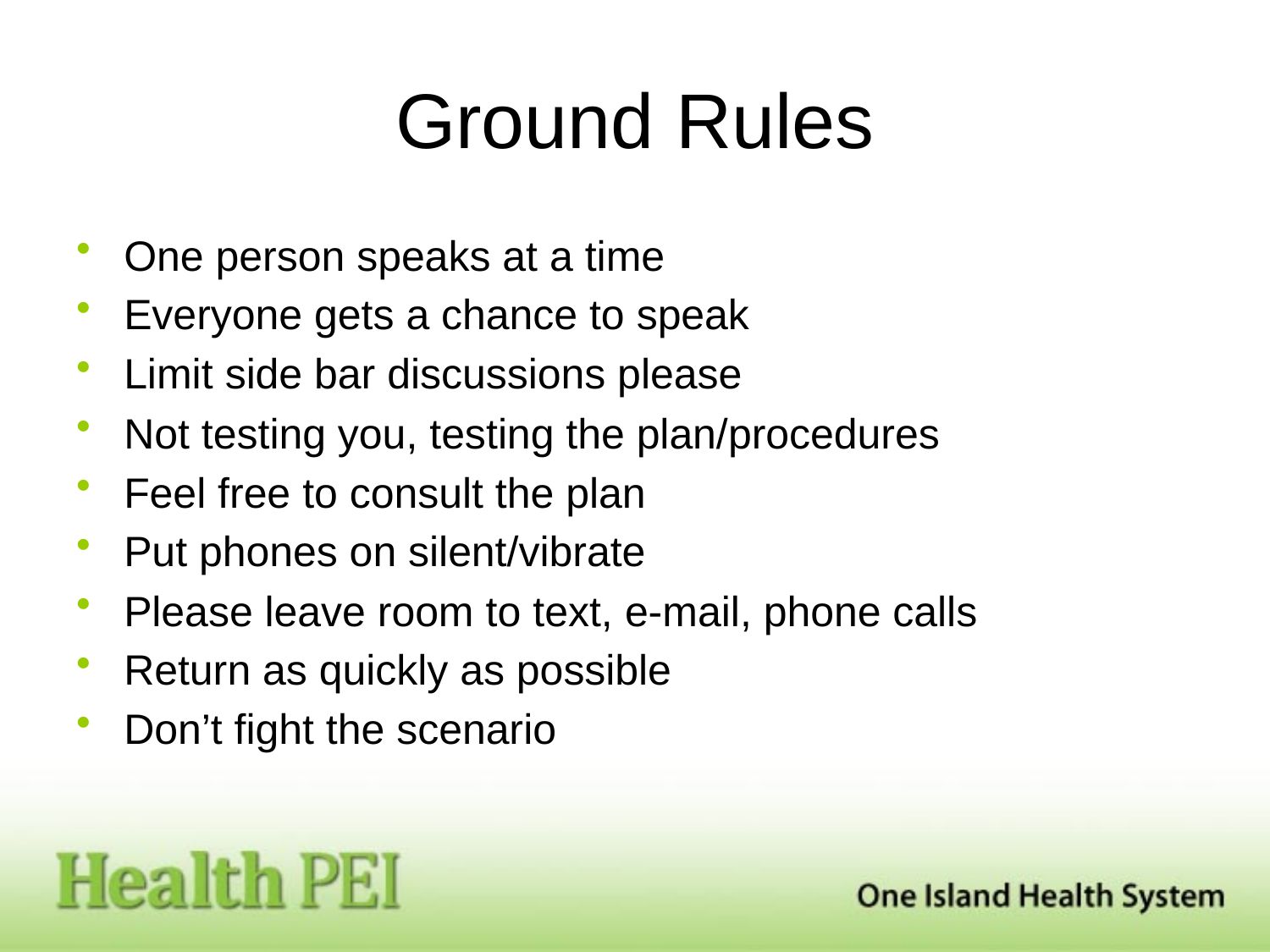

# Ground Rules
One person speaks at a time
Everyone gets a chance to speak
Limit side bar discussions please
Not testing you, testing the plan/procedures
Feel free to consult the plan
Put phones on silent/vibrate
Please leave room to text, e-mail, phone calls
Return as quickly as possible
Don’t fight the scenario